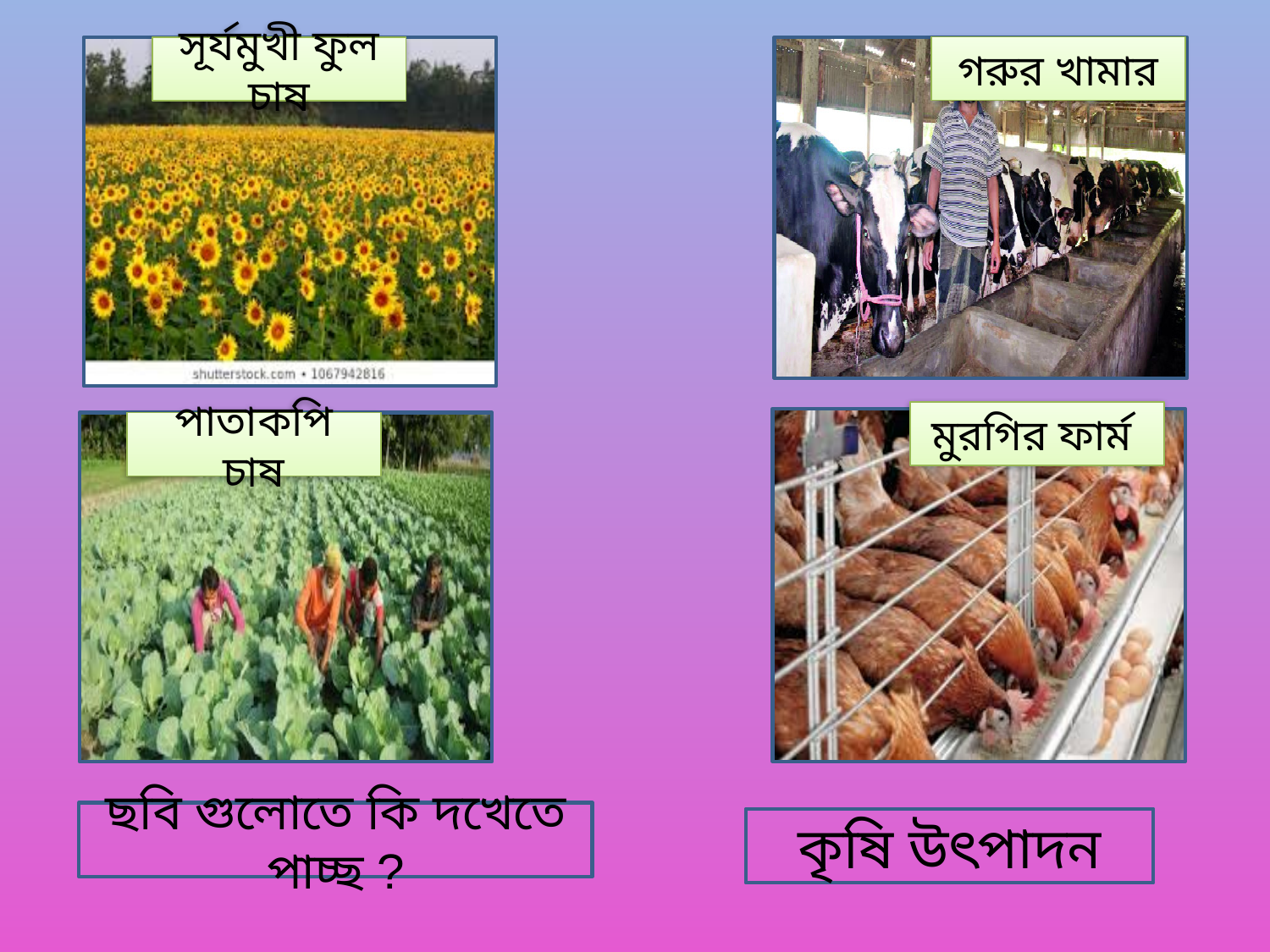

গরুর খামার

সূর্যমুখী ফুল চাষ
মুরগির ফার্ম

পাতাকপি চাষ
ছবি গুলোতে কি দখেতে পাচ্ছ ?
কৃষি উৎপাদন